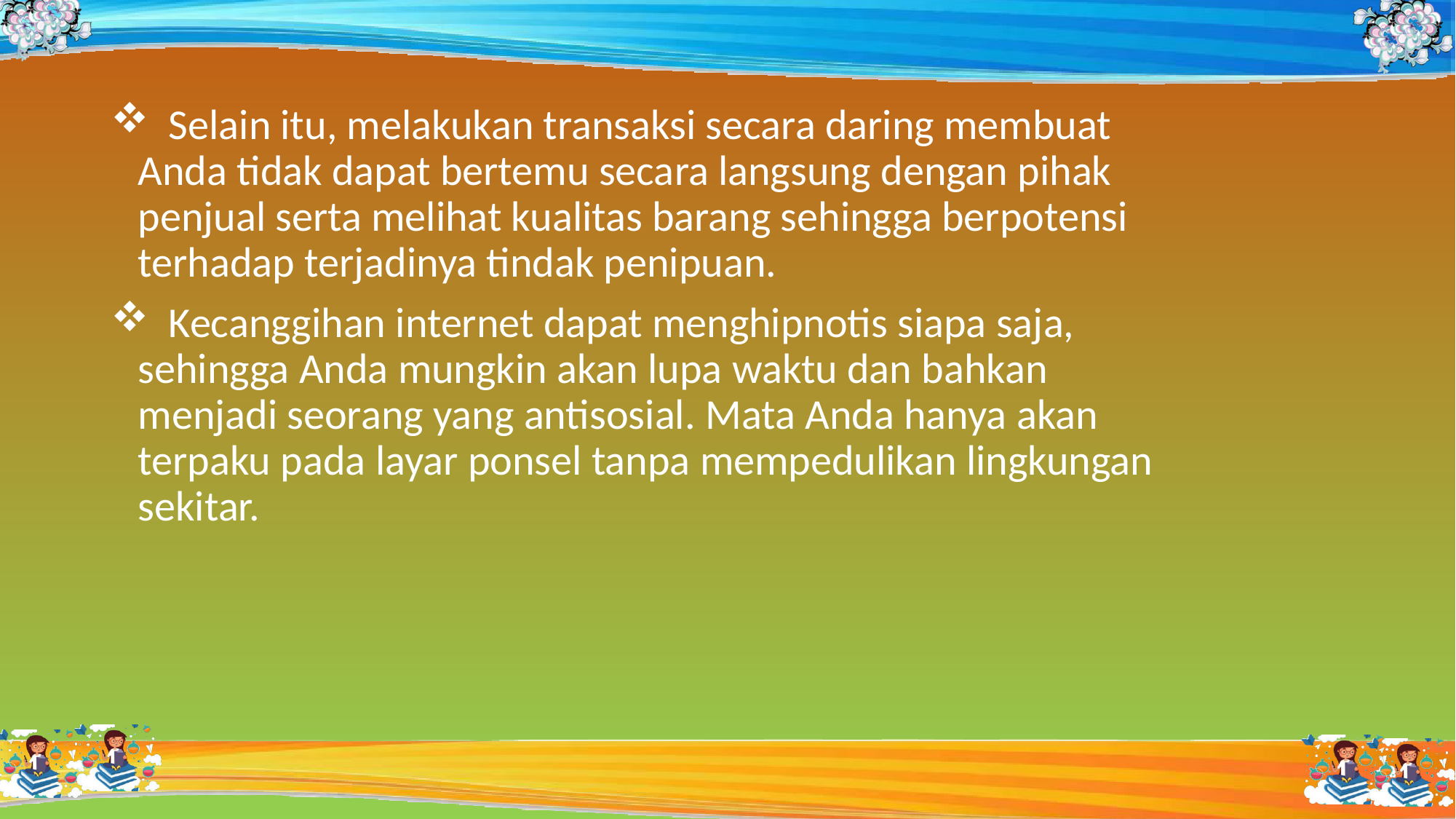

Selain itu, melakukan transaksi secara daring membuat Anda tidak dapat bertemu secara langsung dengan pihak penjual serta melihat kualitas barang sehingga berpotensi terhadap terjadinya tindak penipuan.
  Kecanggihan internet dapat menghipnotis siapa saja, sehingga Anda mungkin akan lupa waktu dan bahkan menjadi seorang yang antisosial. Mata Anda hanya akan terpaku pada layar ponsel tanpa mempedulikan lingkungan sekitar.